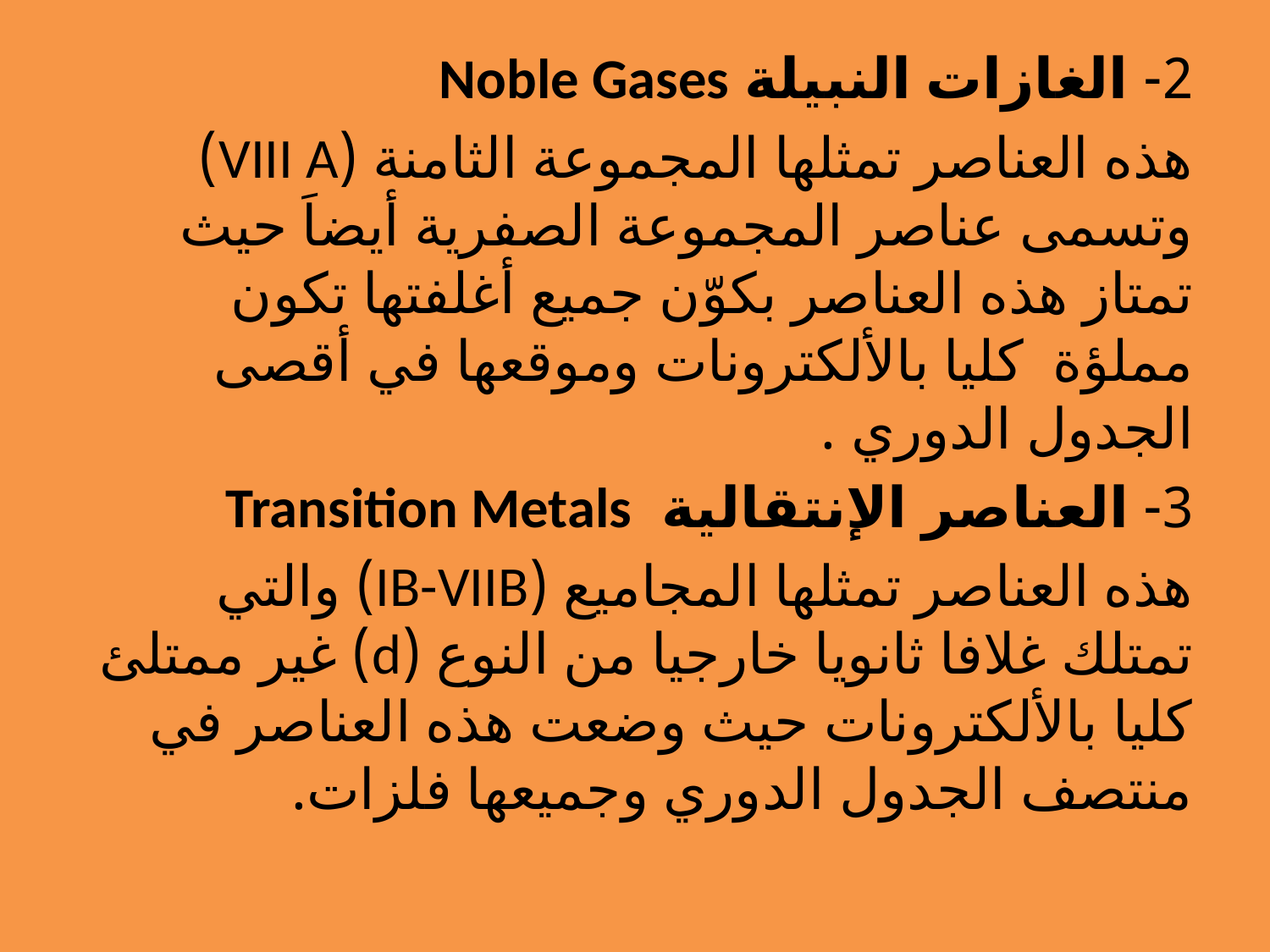

2- الغازات النبيلة Noble Gases
هذه العناصر تمثلها المجموعة الثامنة (VIII A) وتسمى عناصر المجموعة الصفرية أيضاَ حيث تمتاز هذه العناصر بكوّن جميع أغلفتها تكون مملؤة  كليا بالألكترونات وموقعها في أقصى الجدول الدوري .
3- العناصر الإنتقالية  Transition Metals
هذه العناصر تمثلها المجاميع (IB-VIIB) والتي تمتلك غلافا ثانويا خارجيا من النوع (d) غير ممتلئ  كليا بالألكترونات حيث وضعت هذه العناصر في منتصف الجدول الدوري وجميعها فلزات.